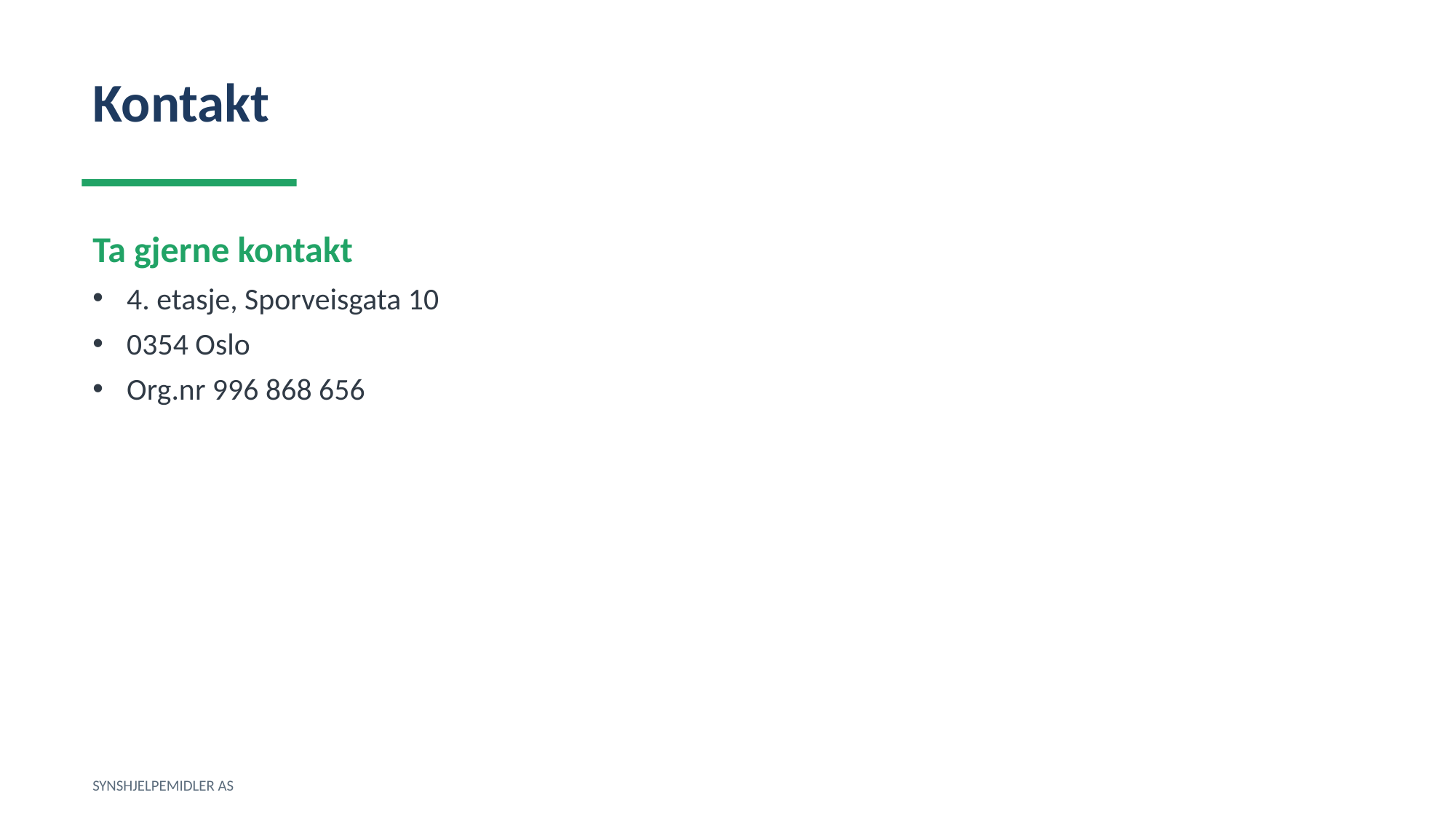

Kontakt

Ta gjerne kontakt
4. etasje, Sporveisgata 10
0354 Oslo
Org.nr 996 868 656
SYNSHJELPEMIDLER AS